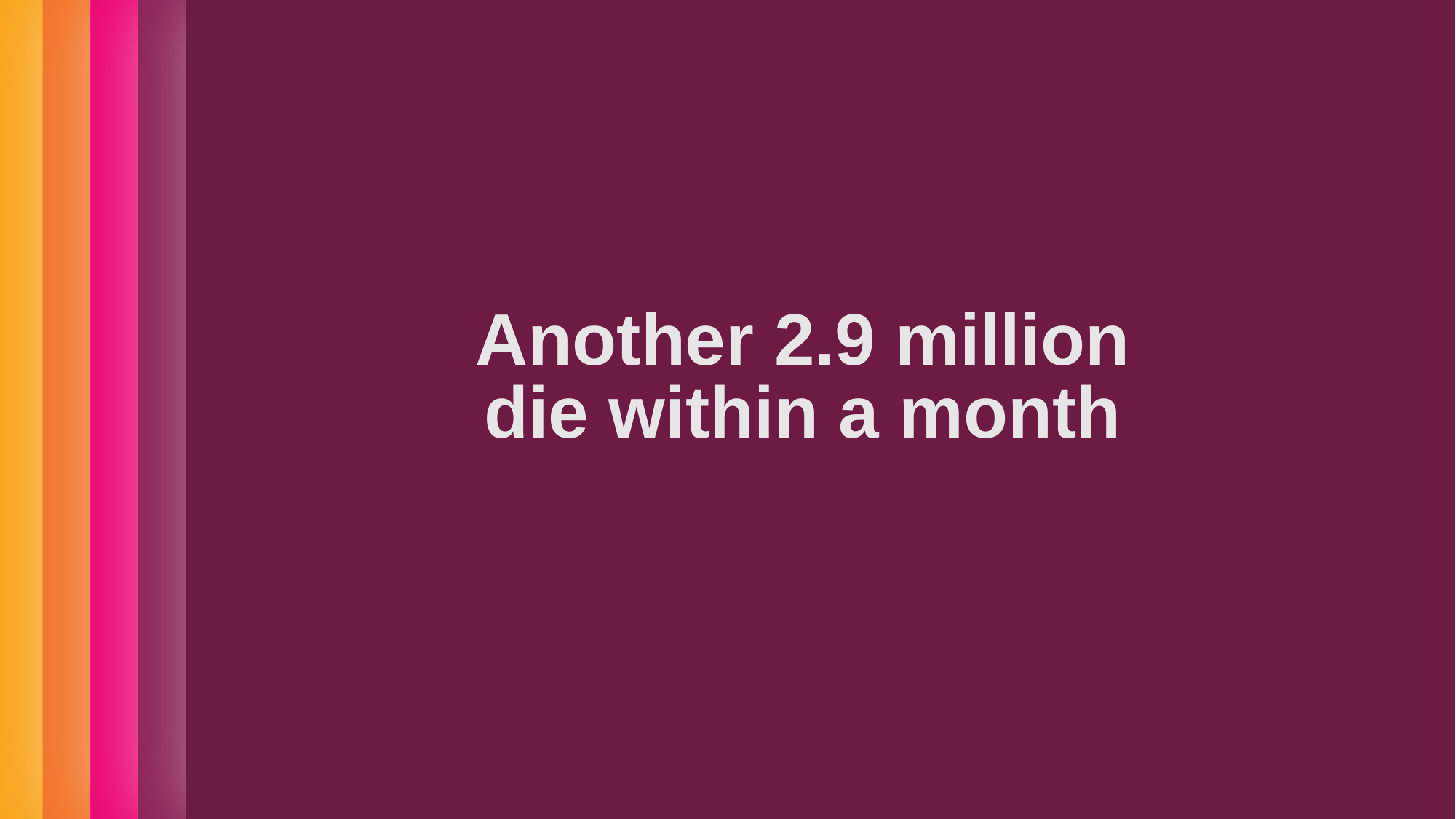

Another 2.9 million
die within a month